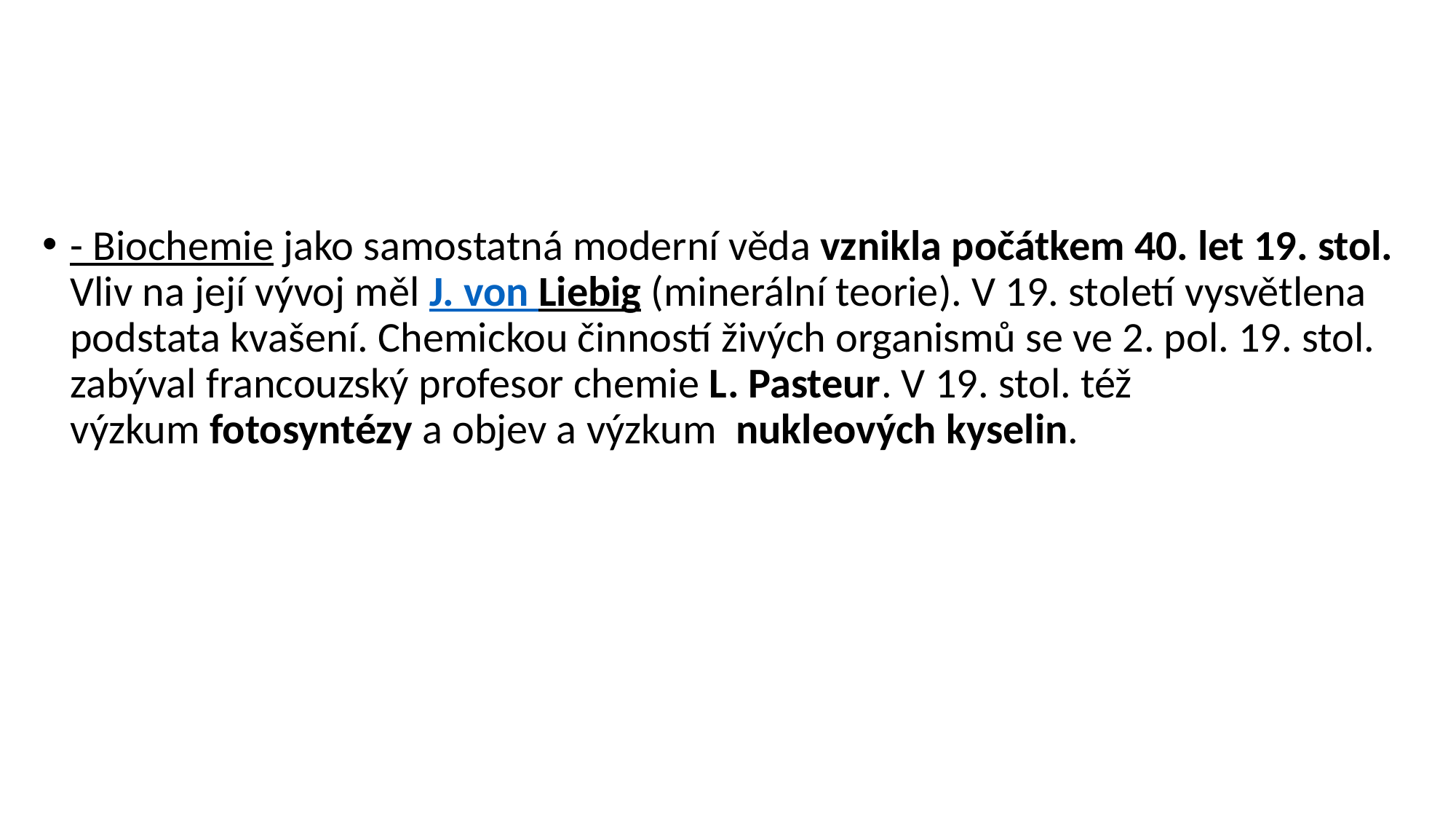

- Biochemie jako samostatná moderní věda vznikla počátkem 40. let 19. stol. Vliv na její vývoj měl J. von Liebig (minerální teorie). V 19. století vysvětlena podstata kvašení. Chemic­kou činností živých organismů se ve 2. pol. 19. stol. zabýval francouzský profesor chemie L. Pasteur. V 19. stol. též výzkum fotosyntézy a objev a výzkum  nukleových kyselin.